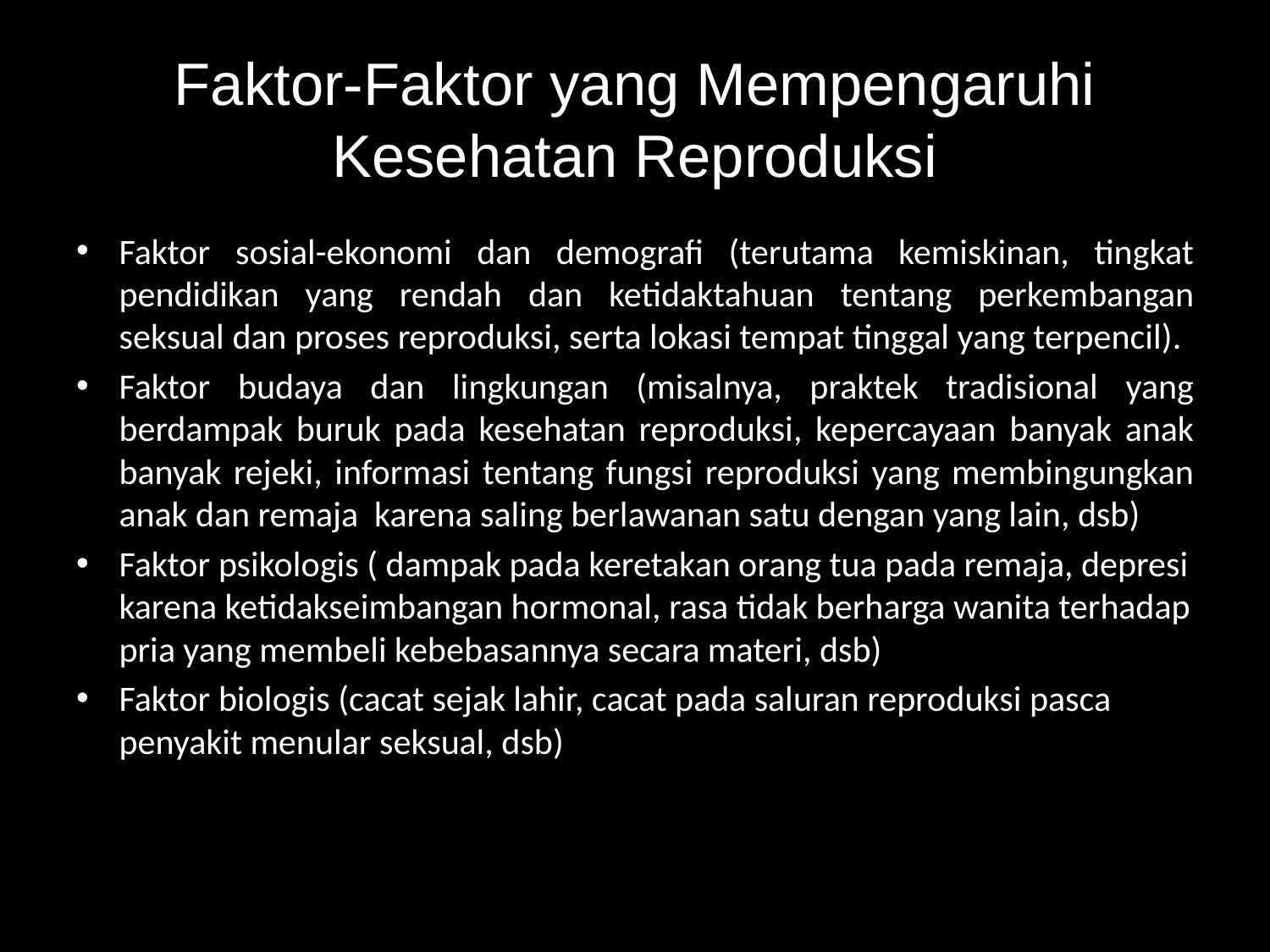

# Faktor-Faktor yang Mempengaruhi Kesehatan Reproduksi
Faktor sosial-ekonomi dan demografi (terutama kemiskinan, tingkat pendidikan yang rendah dan ketidaktahuan tentang perkembangan seksual dan proses reproduksi, serta lokasi tempat tinggal yang terpencil).
Faktor budaya dan lingkungan (misalnya, praktek tradisional yang berdampak buruk pada kesehatan reproduksi, kepercayaan banyak anak banyak rejeki, informasi tentang fungsi reproduksi yang membingungkan anak dan remaja  karena saling berlawanan satu dengan yang lain, dsb)
Faktor psikologis ( dampak pada keretakan orang tua pada remaja, depresi karena ketidakseimbangan hormonal, rasa tidak berharga wanita terhadap pria yang membeli kebebasannya secara materi, dsb)
Faktor biologis (cacat sejak lahir, cacat pada saluran reproduksi pasca penyakit menular seksual, dsb)